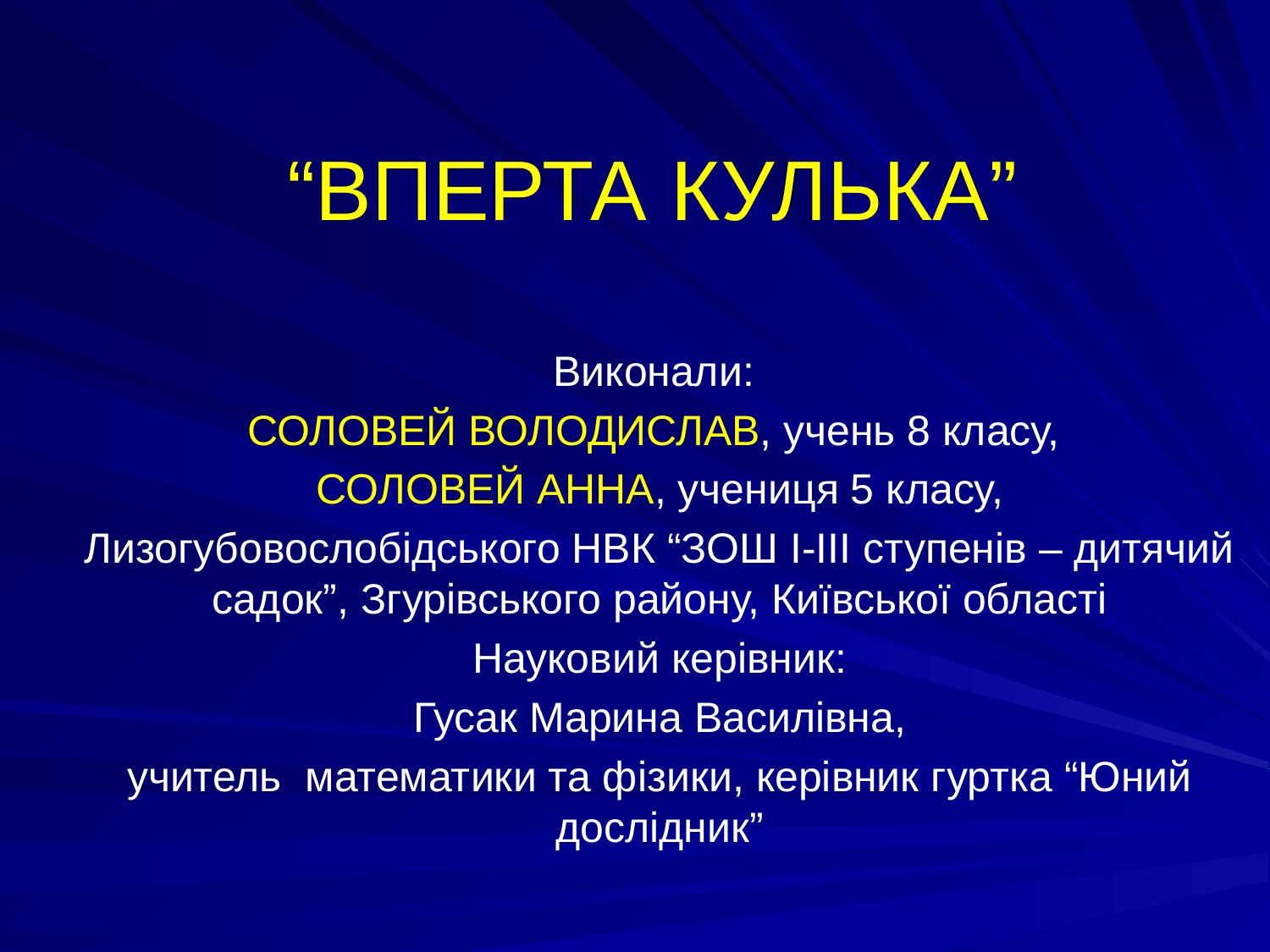

# “ВПЕРТА КУЛЬКА”
Виконали:
СОЛОВЕЙ ВОЛОДИСЛАВ, учень 8 класу,
СОЛОВЕЙ АННА, учениця 5 класу,
Лизогубовослобідського НВК “ЗОШ І-ІІІ ступенів – дитячий садок”, Згурівського району, Київської області
Науковий керівник:
Гусак Марина Василівна,
учитель  математики та фізики, керівник гуртка “Юний дослідник”